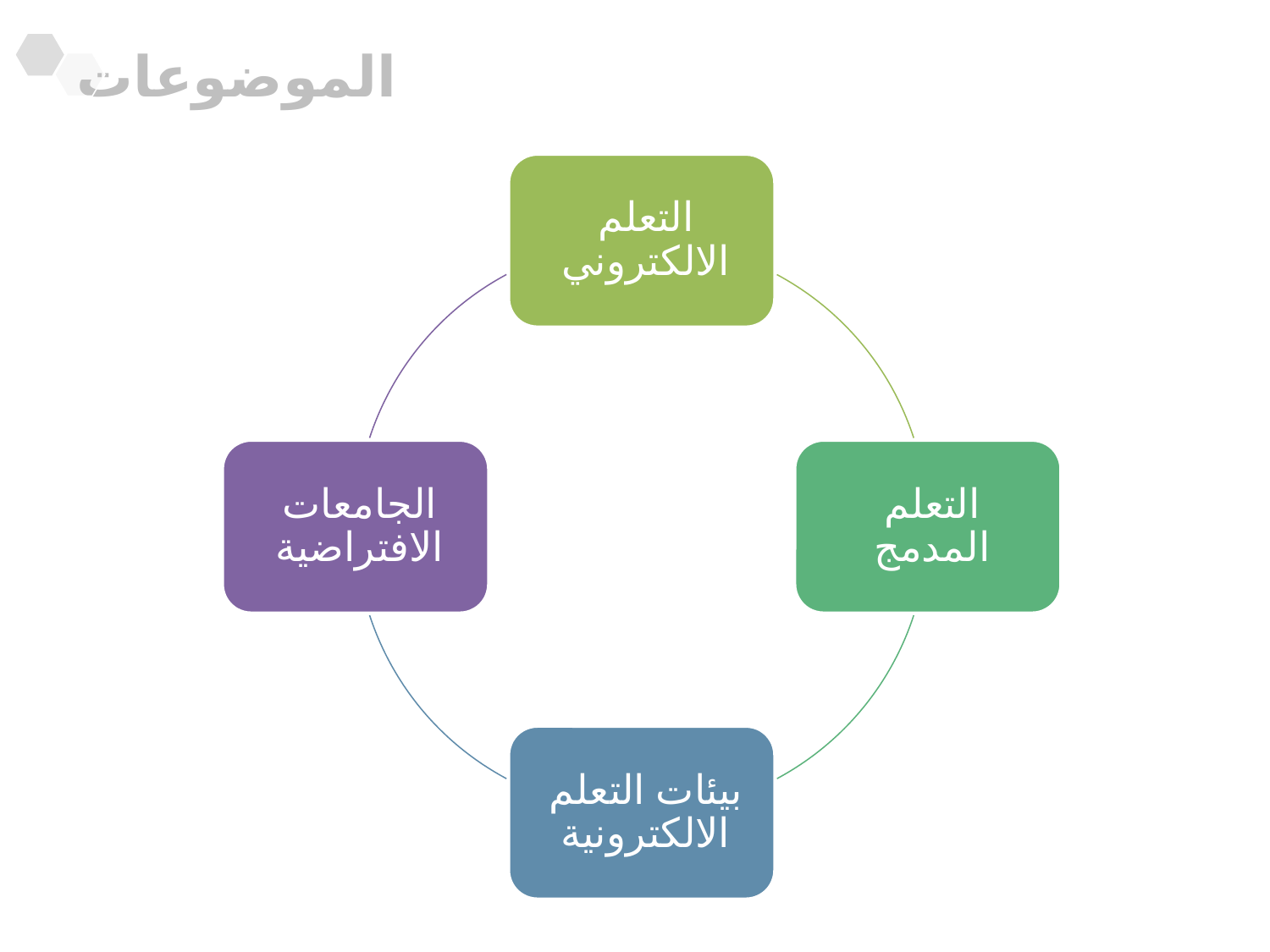

# الموضوعات

التعلم الالكتروني
التعلم المدمج
بيئات التعلم الالكترونية
الجامعات الافتراضية